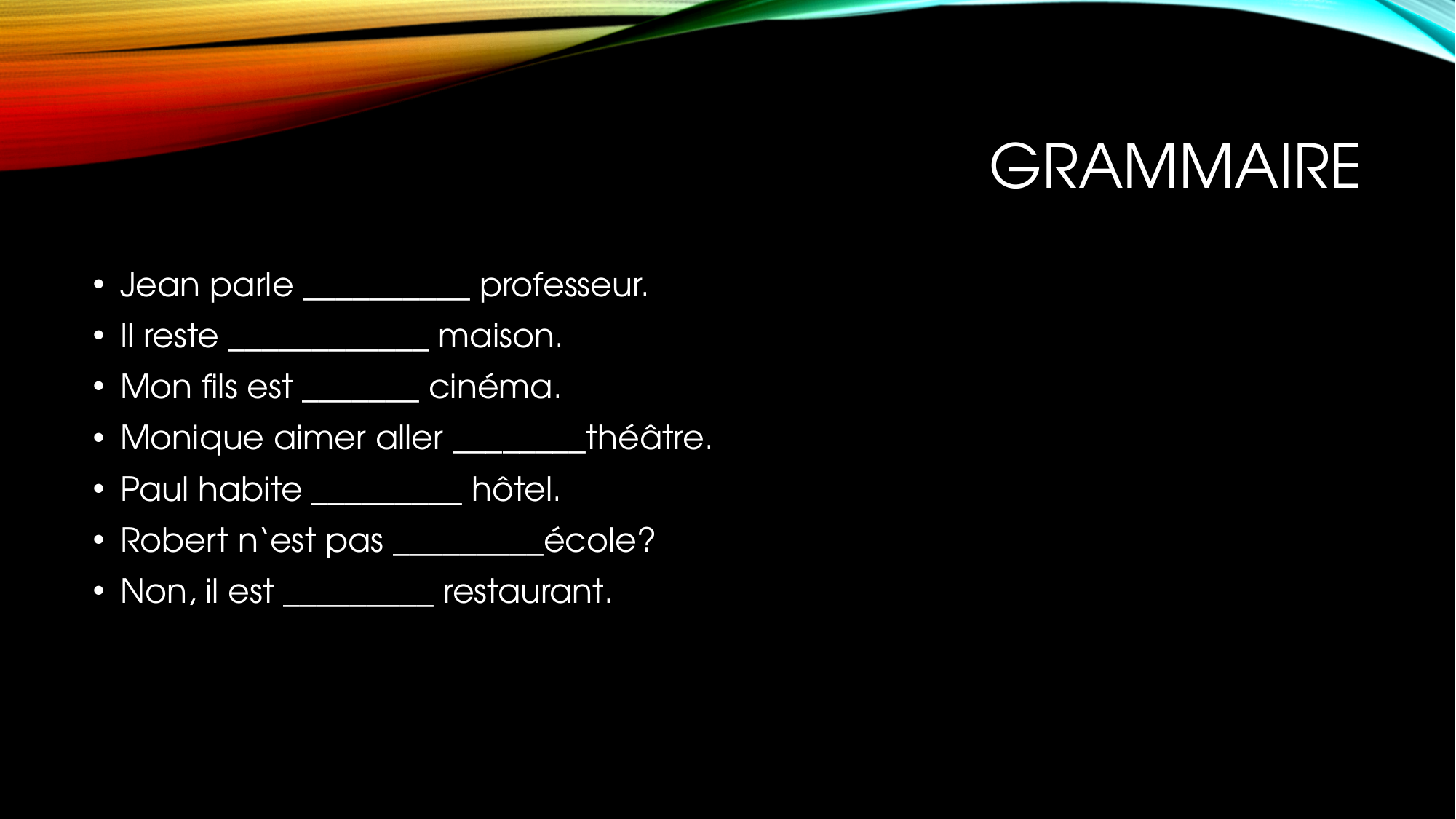

# GRAMMAIRE
Jean parle __________ professeur.
Il reste ____________ maison.
Mon fils est _______ cinéma.
Monique aimer aller ________théâtre.
Paul habite _________ hôtel.
Robert n‘est pas _________école?
Non, il est _________ restaurant.